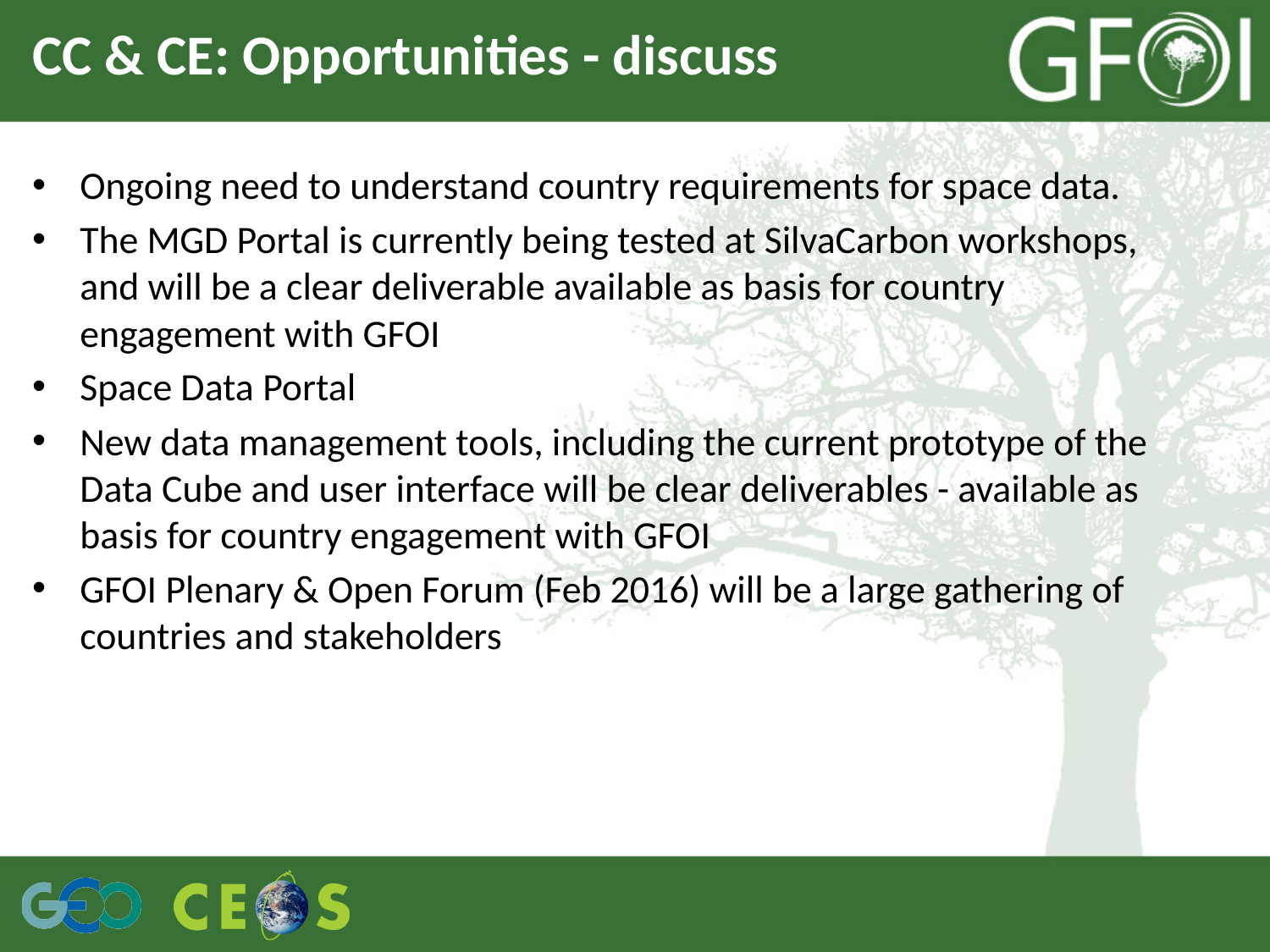

# CC & CE: Opportunities - discuss
Ongoing need to understand country requirements for space data.
The MGD Portal is currently being tested at SilvaCarbon workshops, and will be a clear deliverable available as basis for country engagement with GFOI
Space Data Portal
New data management tools, including the current prototype of the Data Cube and user interface will be clear deliverables - available as basis for country engagement with GFOI
GFOI Plenary & Open Forum (Feb 2016) will be a large gathering of countries and stakeholders